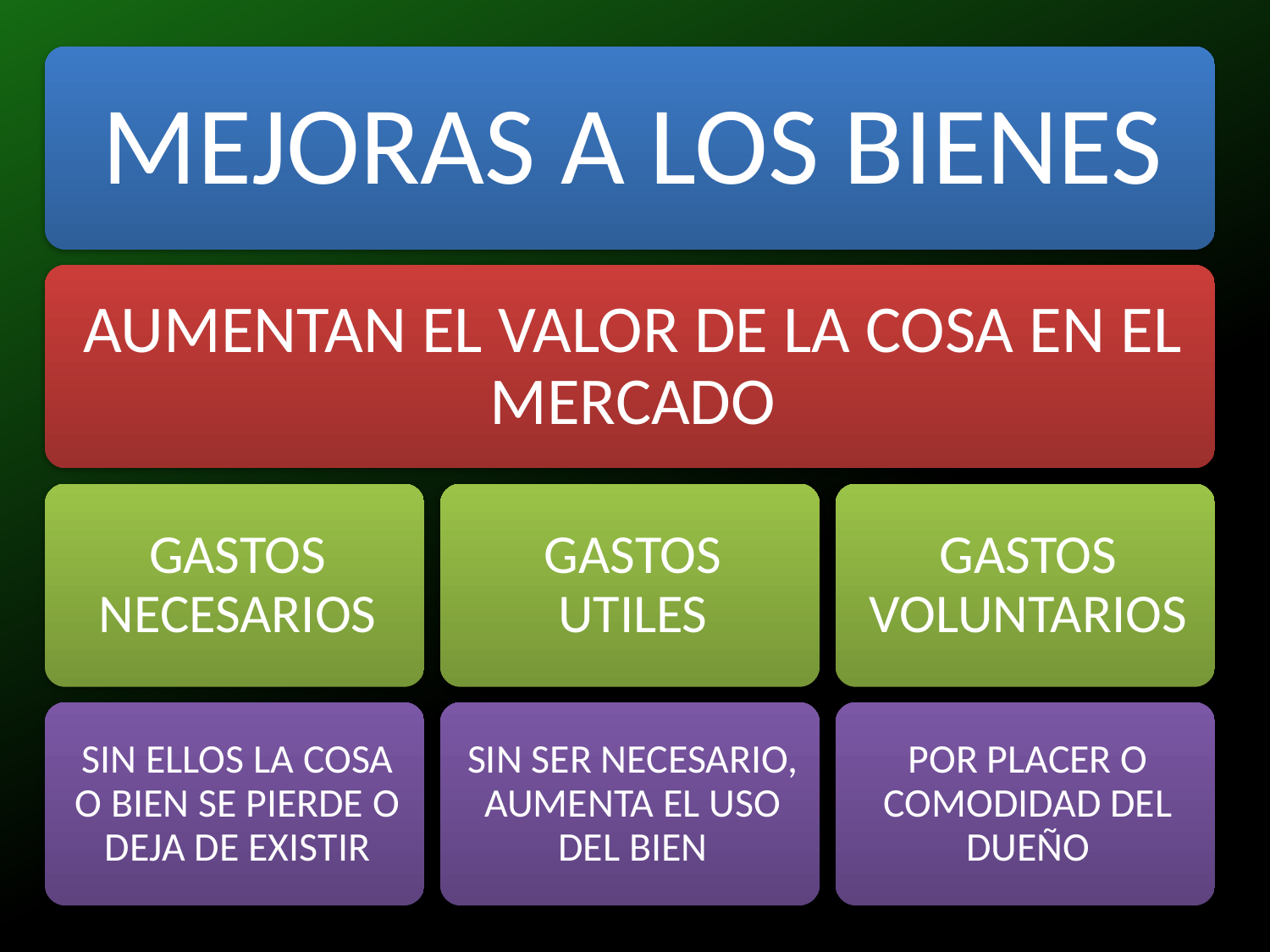

MEJORAS A LOS BIENES
AUMENTAN EL VALOR DE LA COSA EN EL MERCADO
GASTOS NECESARIOS
SIN ELLOS LA COSA O BIEN SE PIERDE O DEJA DE EXISTIR
GASTOS UTILES
SIN SER NECESARIO, AUMENTA EL USO DEL BIEN
GASTOS VOLUNTARIOS
POR PLACER O COMODIDAD DEL DUEÑO